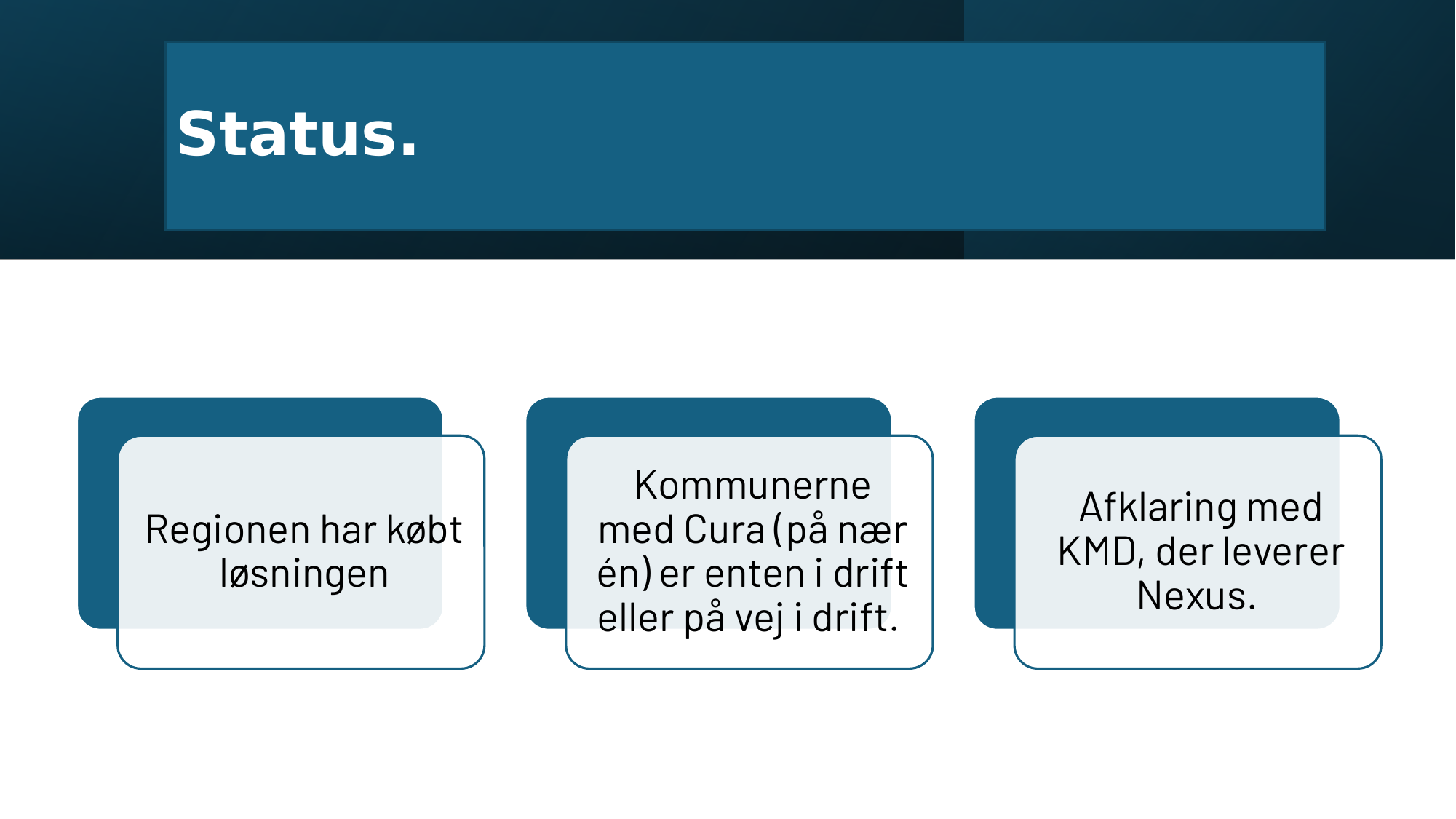

# Status.
Regionen har købt løsningen
Kommunerne med Cura (på nær én) er enten i drift eller på vej i drift.
Afklaring med KMD, der leverer Nexus.